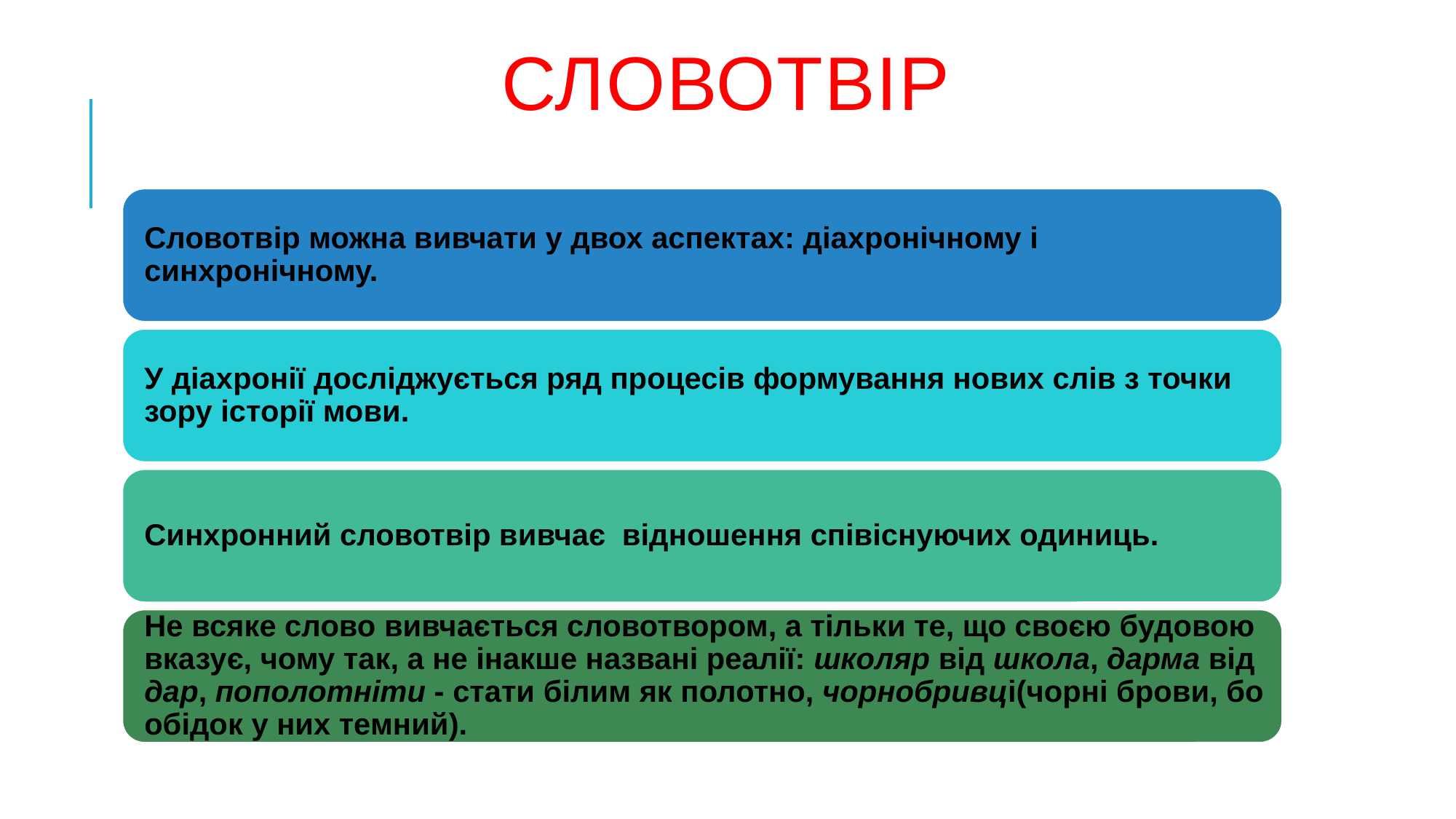

# Словотвір
Словотвір можна вивчати у двох аспектах: діахронічному і синхронічному.
У діахронії досліджується ряд процесів формування нових слів з точки зору історії мови.
Синхронний словотвір вивчає  відношення співіснуючих одиниць.
Не всяке слово вивчається словотвором, а тільки те, що своєю будовою вказує, чому так, а не інакше названі реалії: школяр від школа, дарма від дар, пополотніти - стати білим як полотно, чорнобривці(чорні брови, бо обідок у них темний).